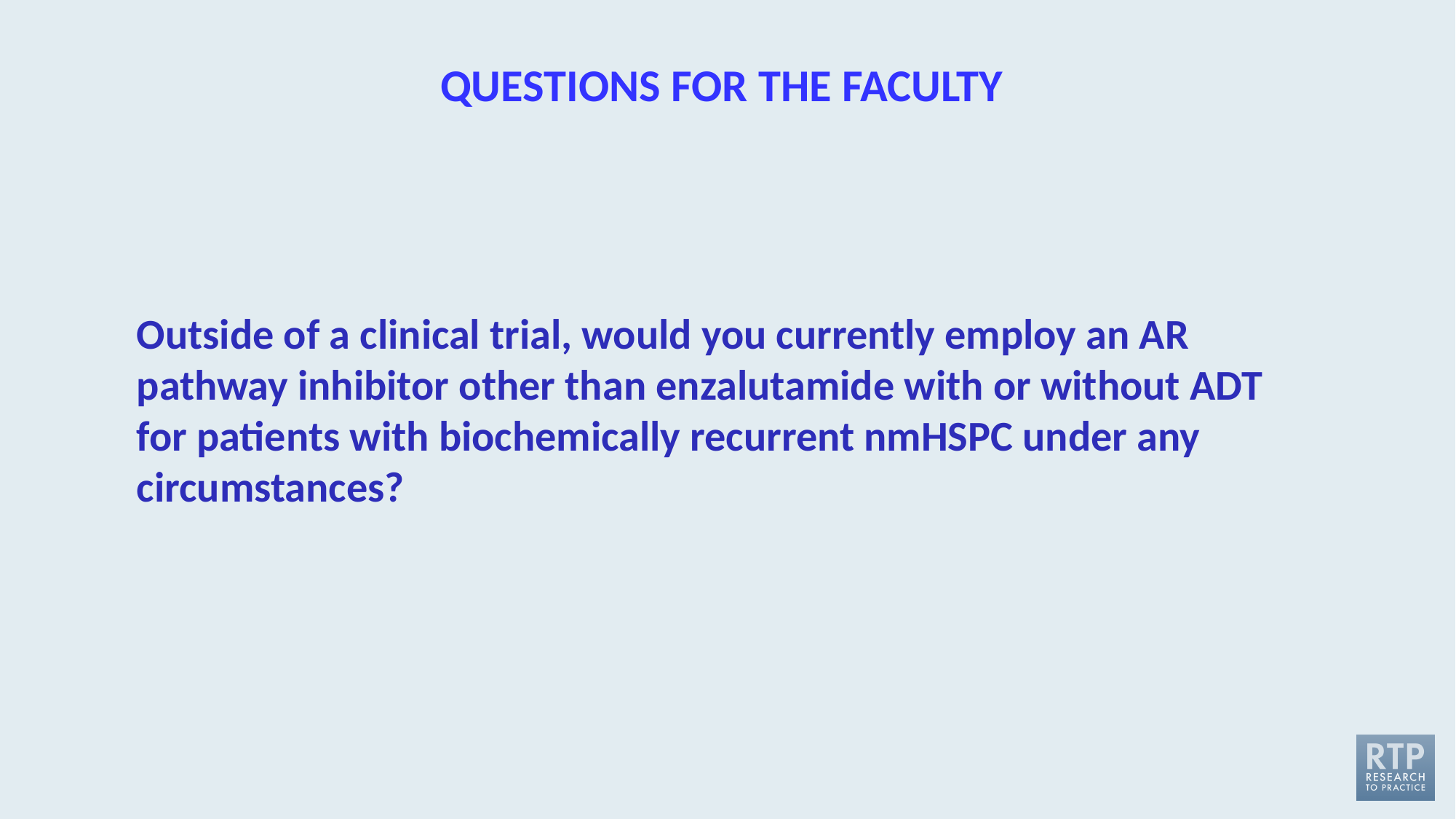

QUESTIONS FOR THE FACULTY
Outside of a clinical trial, would you currently employ an AR pathway inhibitor other than enzalutamide with or without ADT for patients with biochemically recurrent nmHSPC under any circumstances?